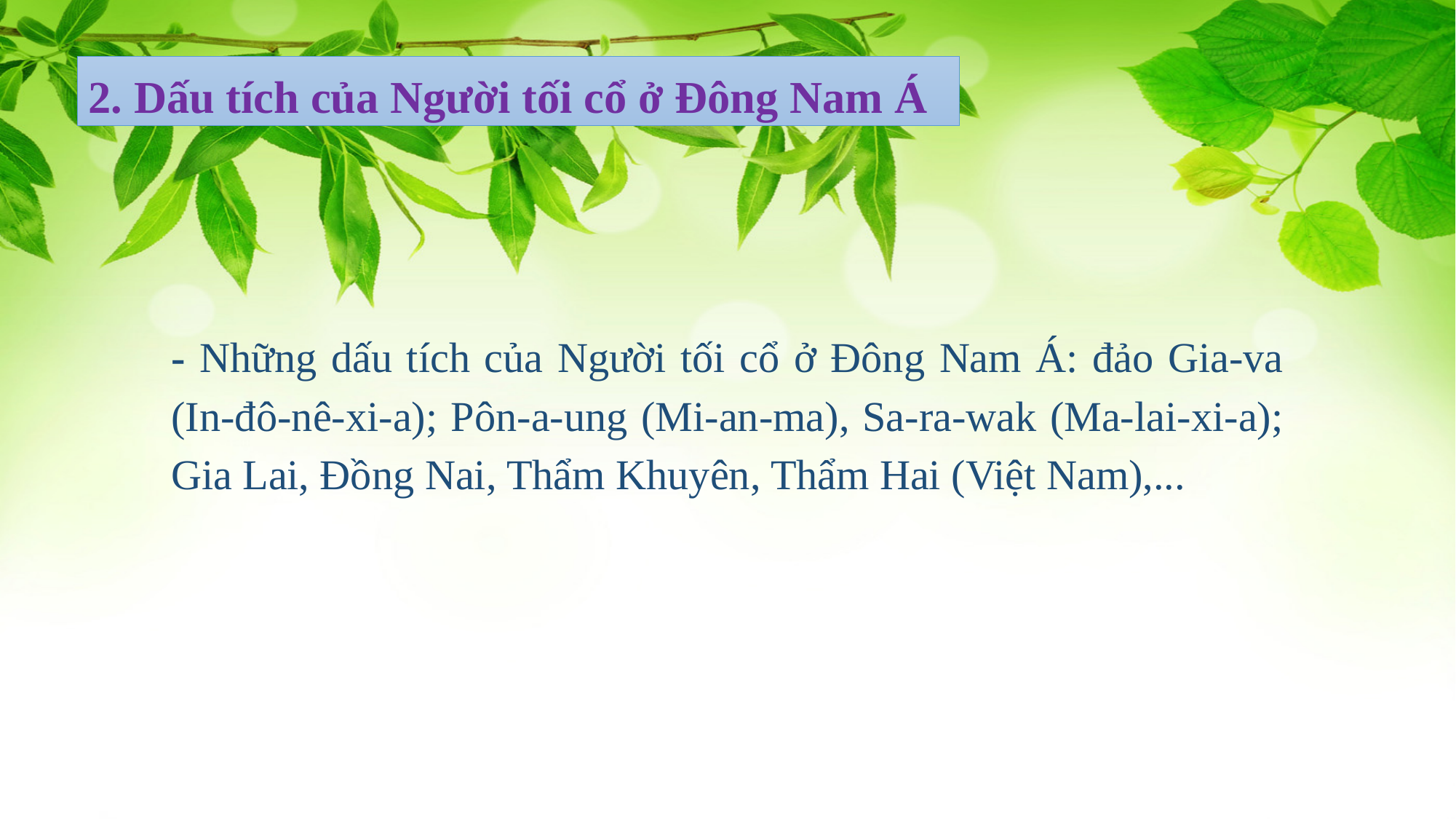

2. Dấu tích của Người tối cổ ở Đông Nam Á
- Những dấu tích của Người tối cổ ở Đông Nam Á: đảo Gia-va (In-đô-nê-xi-a); Pôn-a-ung (Mi-an-ma), Sa-ra-wak (Ma-lai-xi-a); Gia Lai, Đồng Nai, Thẩm Khuyên, Thẩm Hai (Việt Nam),...